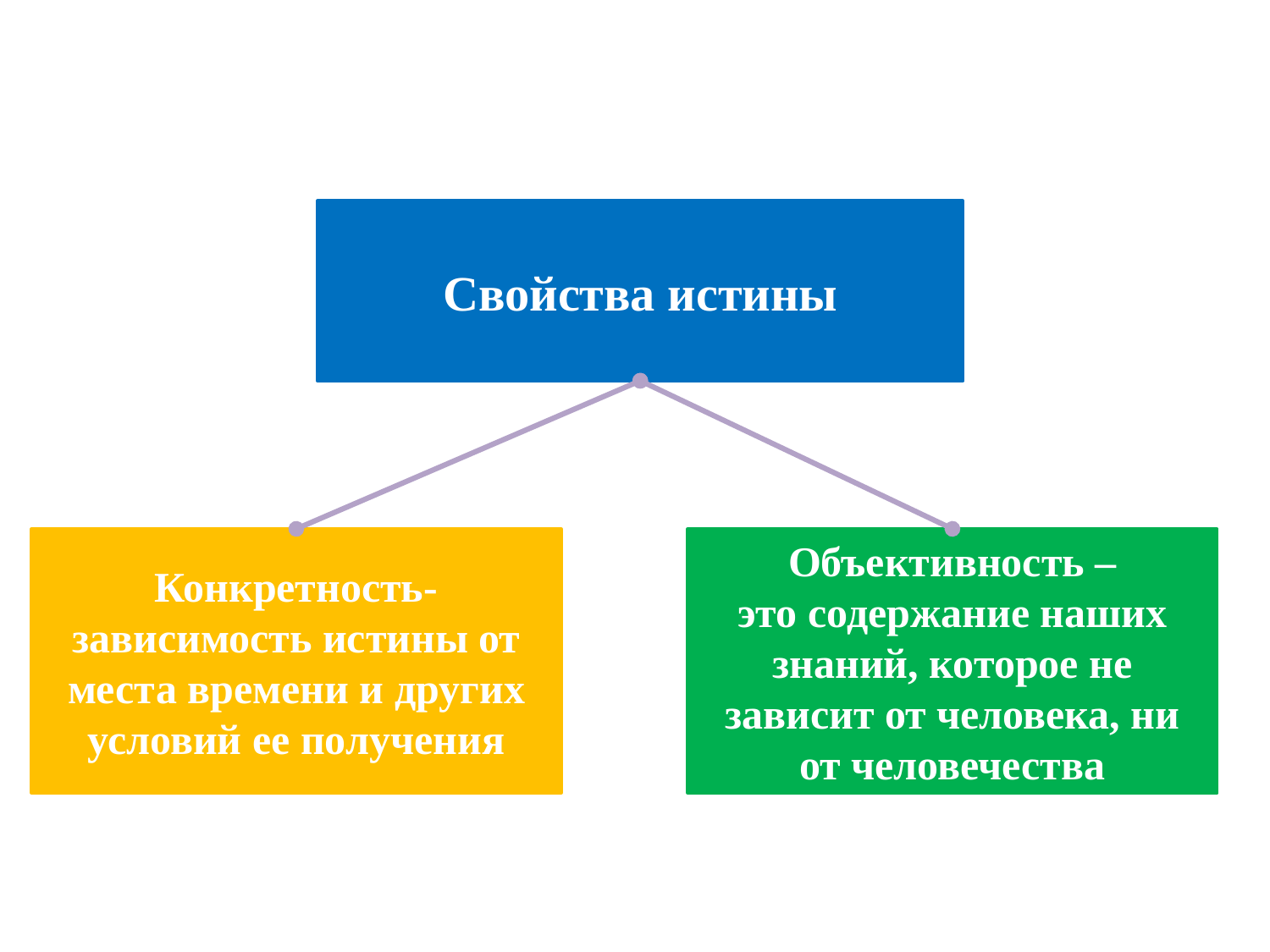

Свойства истины
Конкретность- зависимость истины от места времени и других условий ее получения
Объективность –
это содержание наших знаний, которое не зависит от человека, ни от человечества